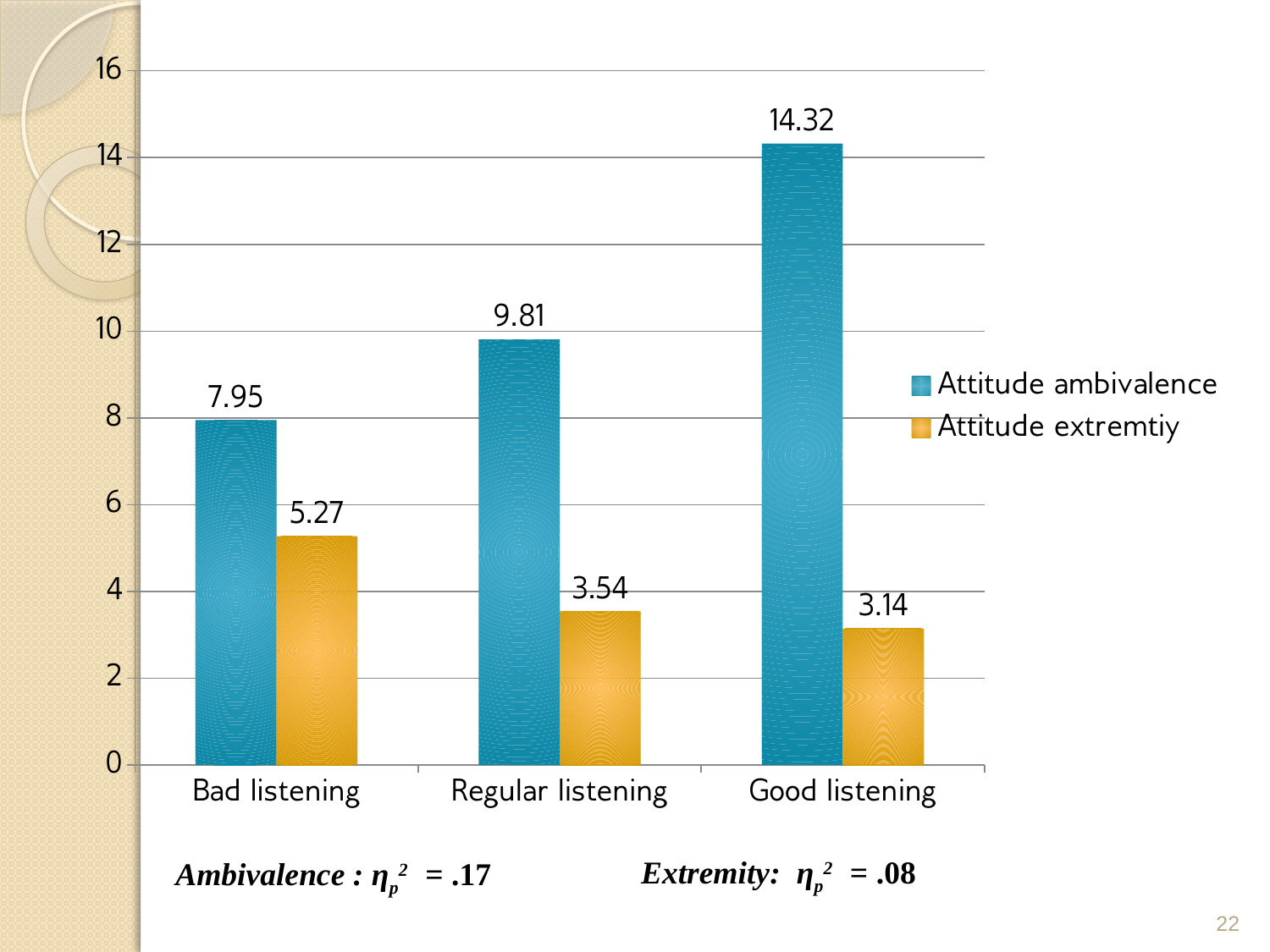

### Chart

| Category | Attitude ambivalence | Attitude extremtiy |
|---|---|---|
| Bad listening | 7.95 | 5.27 |
| Regular listening | 9.81 | 3.54 |
| Good listening | 14.32 | 3.14 |
Extremity:  ηp2   = .08
Ambivalence : ηp2   = .17
22